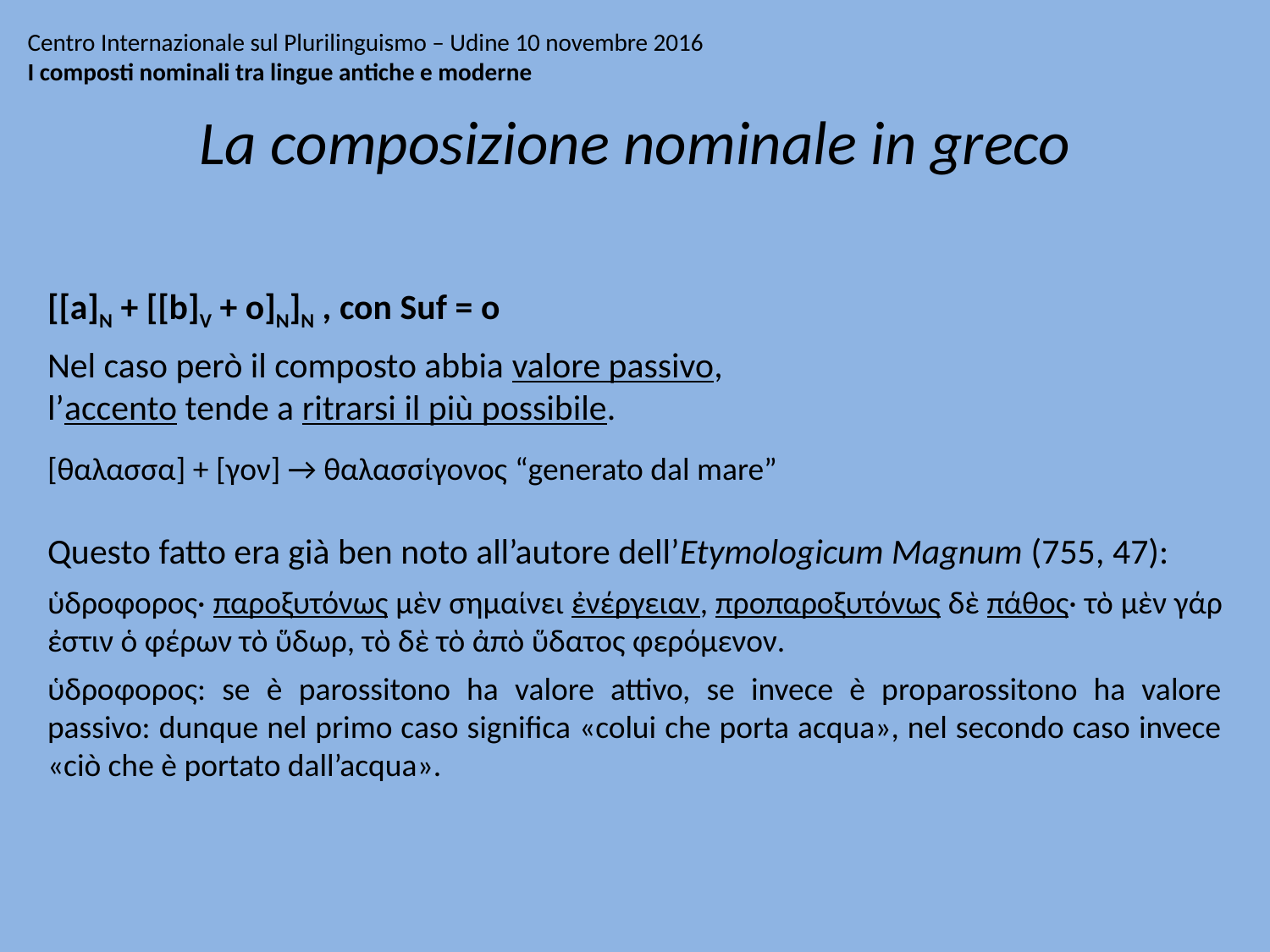

# Centro Internazionale sul Plurilinguismo – Udine 10 novembre 2016 I composti nominali tra lingue antiche e moderne
La composizione nominale in greco
[[a]N + [[b]V + ο]N]N , con Suf = ο
Nel caso però il composto abbia valore passivo,
l’accento tende a ritrarsi il più possibile.
[θαλασσα] + [γον] → θαλασσίγονος “generato dal mare”

Questo fatto era già ben noto all’autore dell’Etymologicum Magnum (755, 47):
ὑδροφορος· παροξυτόνως μὲν σημαίνει ἐνέργειαν, προπαροξυτόνως δὲ πάθος· τὸ μὲν γάρ ἐστιν ὁ φέρων τὸ ὕδωρ, τὸ δὲ τὸ ἀπὸ ὕδατος φερόμενον.
ὑδροφορος: se è parossitono ha valore attivo, se invece è proparossitono ha valore passivo: dunque nel primo caso significa «colui che porta acqua», nel secondo caso invece «ciò che è portato dall’acqua».